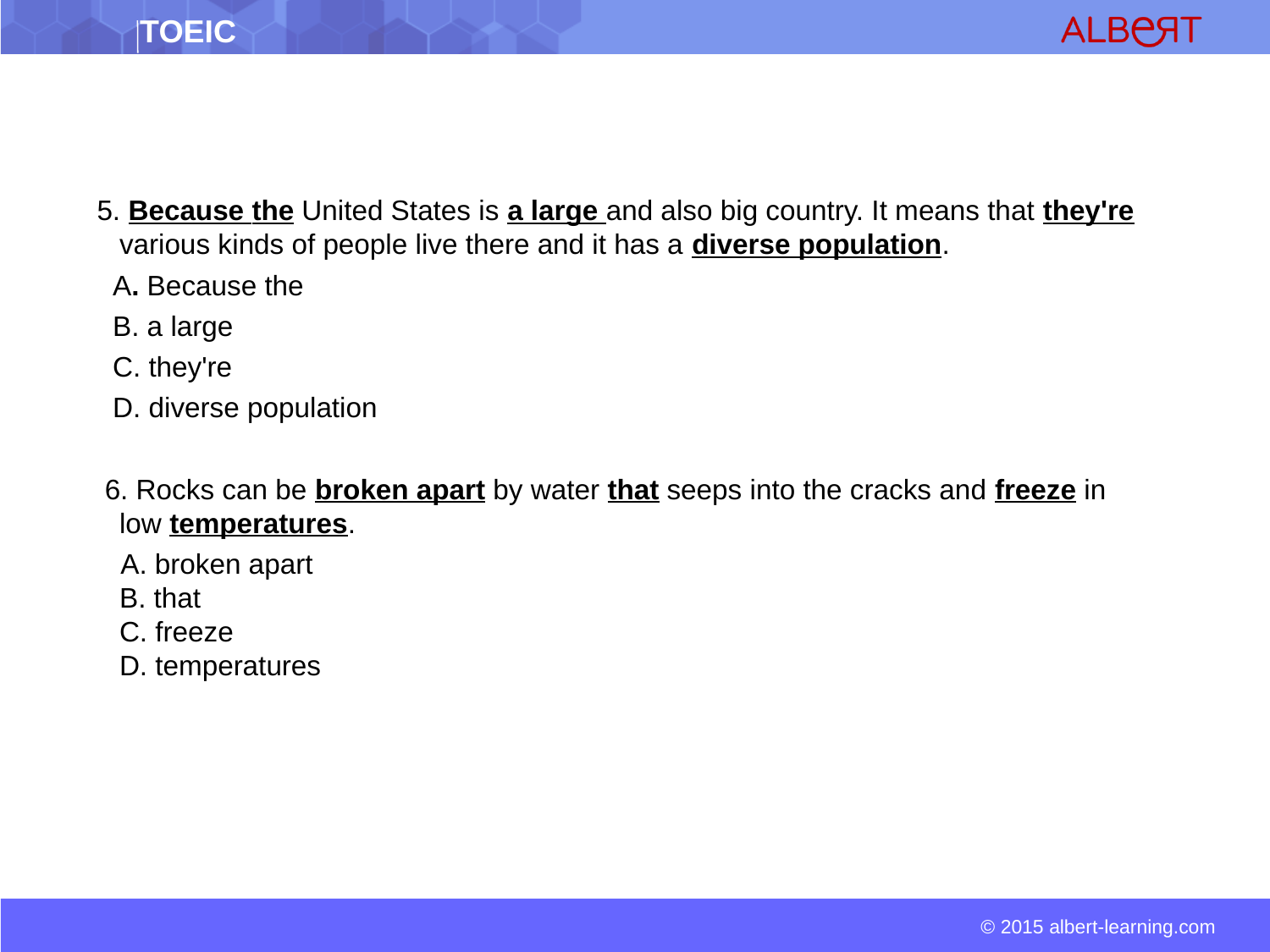

5. Because the United States is a large and also big country. It means that they're various kinds of people live there and it has a diverse population.
  A. Because the
  B. a large
  C. they're
  D. diverse population

 6. Rocks can be broken apart by water that seeps into the cracks and freeze in low temperatures.
   A. broken apart 
B. that 
C. freeze 
D. temperatures